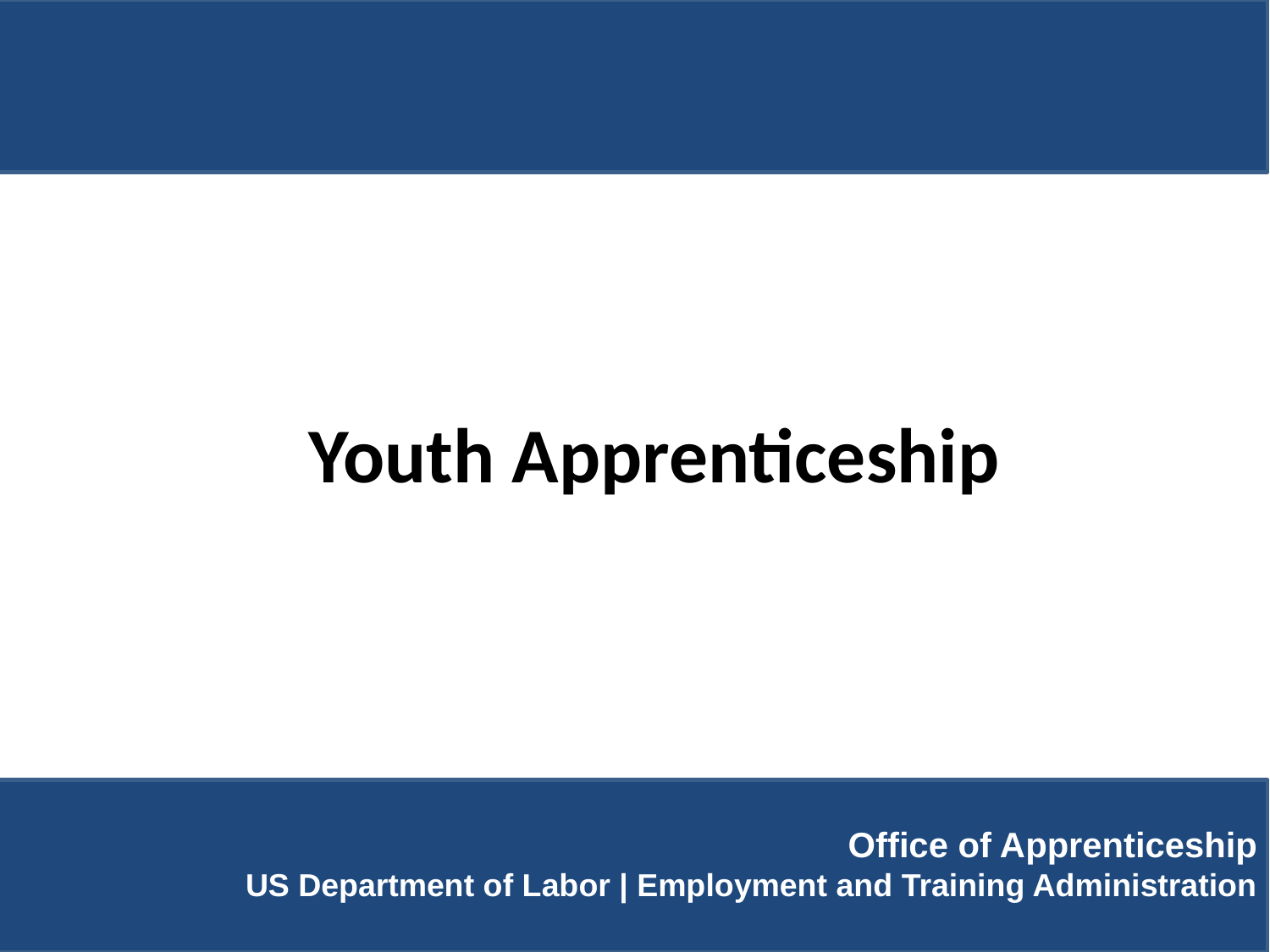

Youth Apprenticeship

Office of Apprenticeship
US Department of Labor | Employment and Training Administration